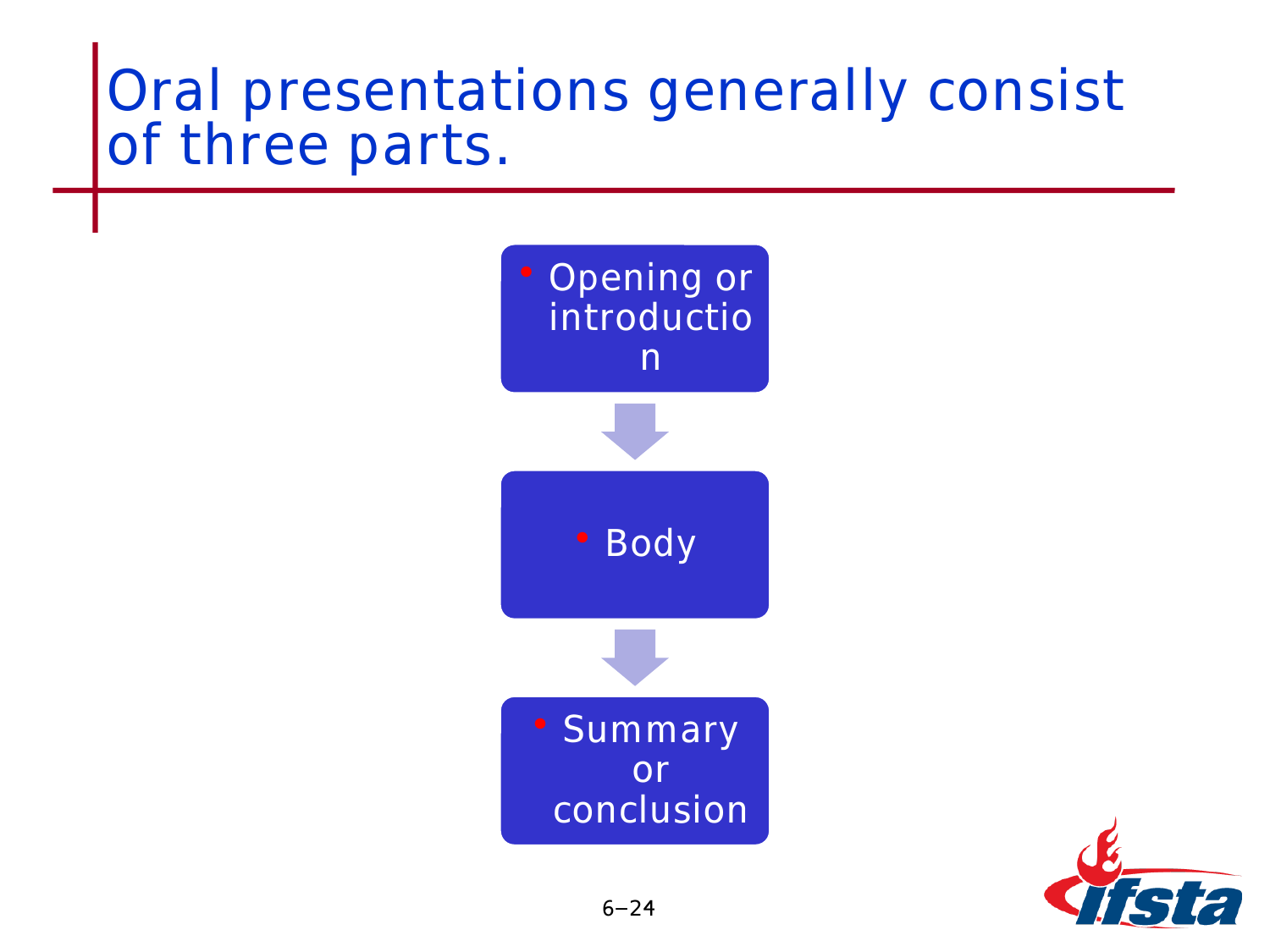

# Oral presentations generally consist of three parts.
Opening or introduction

Body

Summary or conclusion
6–24